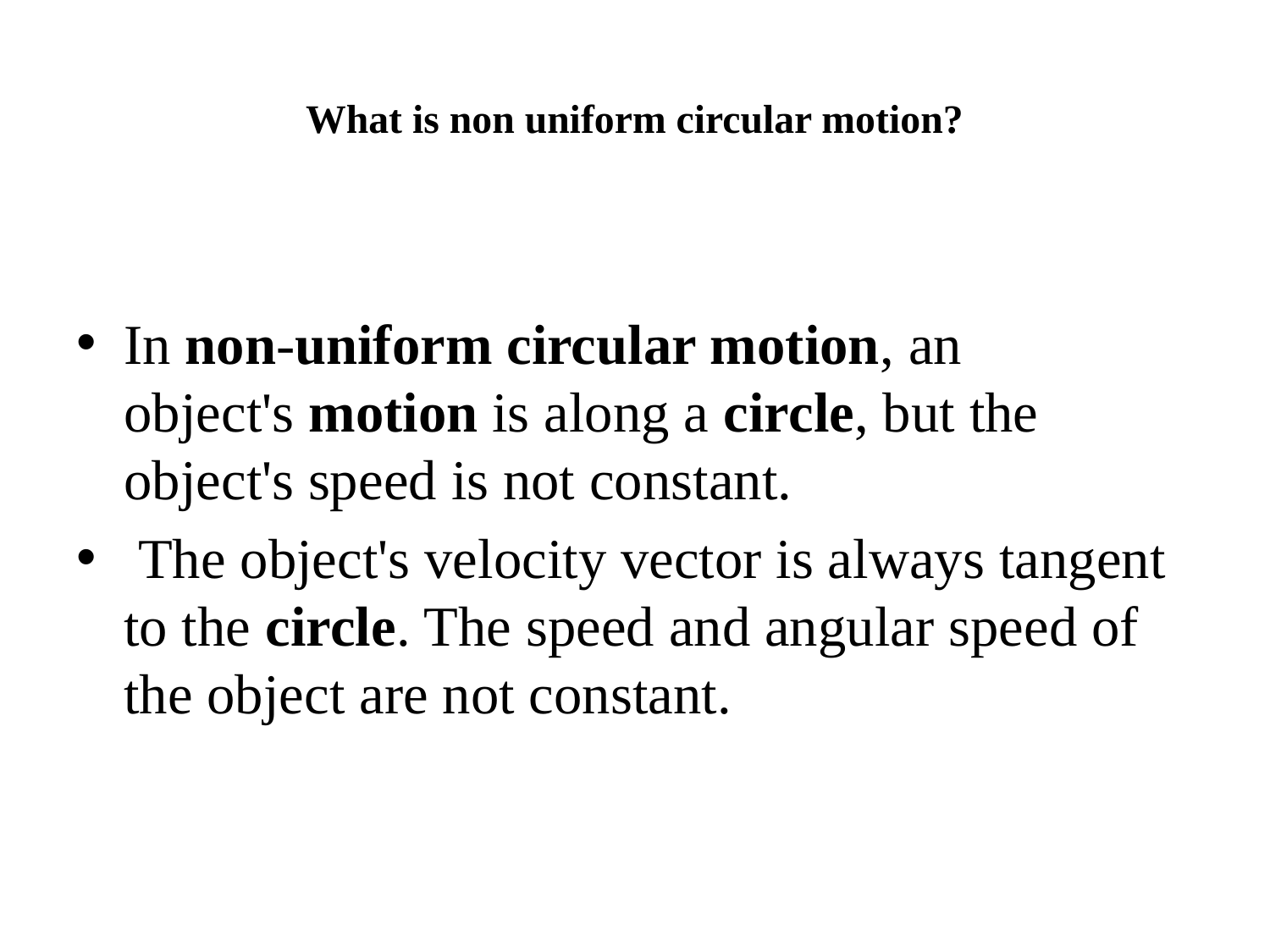

# What is non uniform circular motion?

In non-uniform circular motion, an object's motion is along a circle, but the object's speed is not constant.
 The object's velocity vector is always tangent to the circle. The speed and angular speed of the object are not constant.